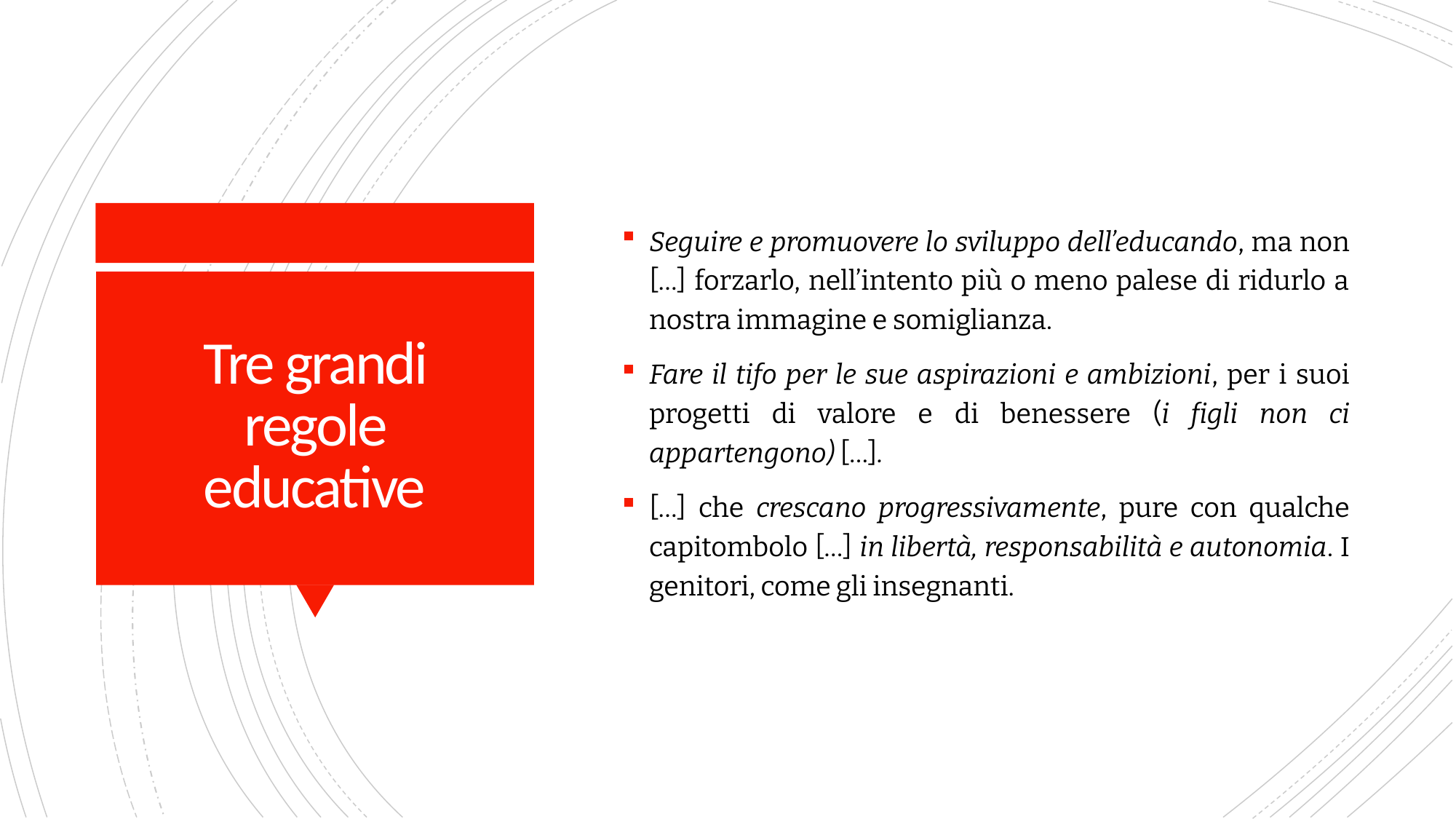

Seguire e promuovere lo sviluppo dell’educando, ma non […] forzarlo, nell’intento più o meno palese di ridurlo a nostra immagine e somiglianza.
Fare il tifo per le sue aspirazioni e ambizioni, per i suoi progetti di valore e di benessere (i figli non ci appartengono) […].
[…] che crescano progressivamente, pure con qualche capitombolo […] in libertà, responsabilità e autonomia. I genitori, come gli insegnanti.
# Tre grandi regole educative